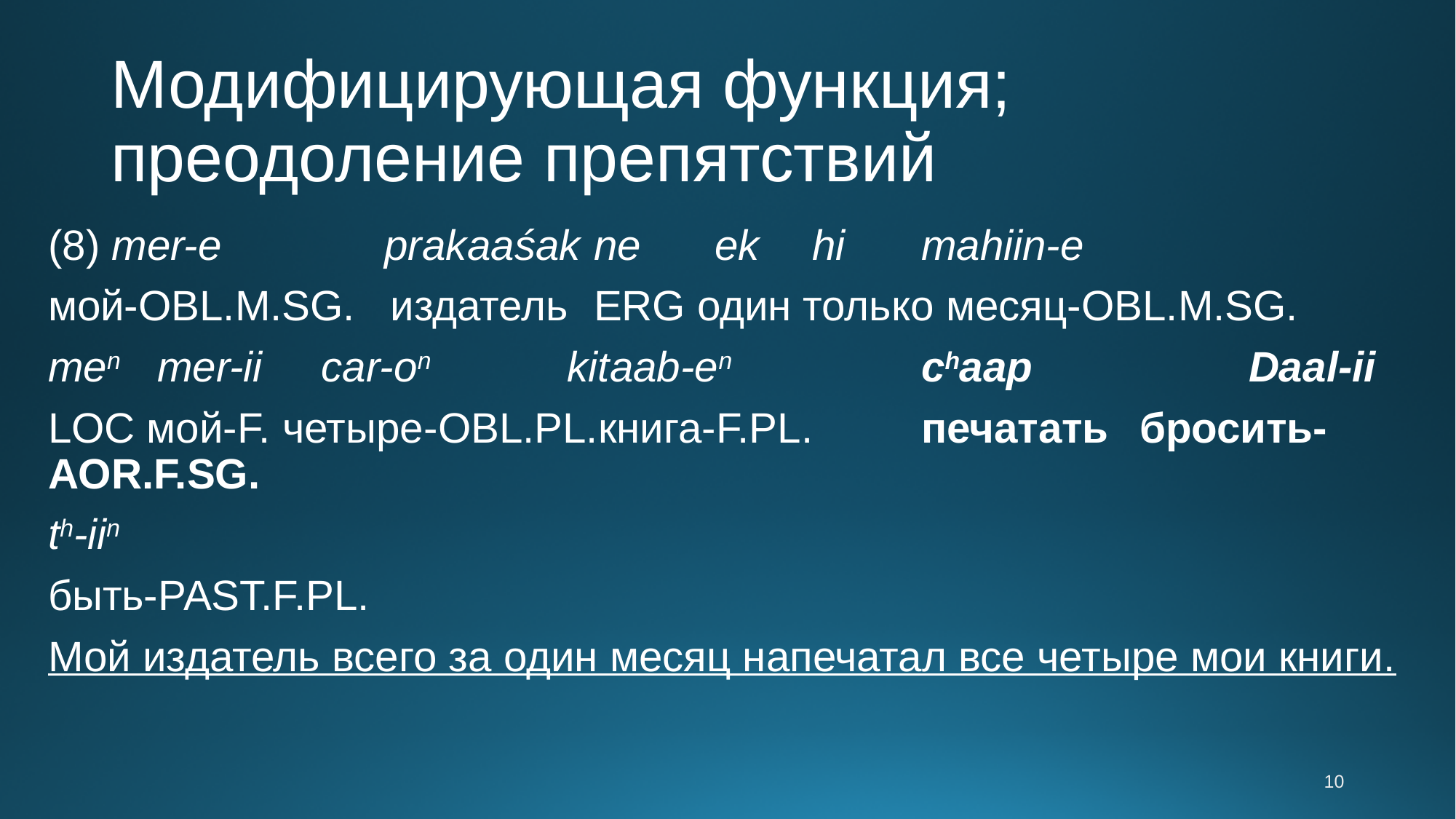

# Модифицирующая функция; преодоление препятствий
(8) mer-e 	          prakaaśak 	ne 	 ek 	hi 	mahiin-e
мой-OBL.M.SG.   издатель 	ERG один только месяц-OBL.M.SG.
men 	mer-ii     car-on 	       kitaab-en	 	chaap 		Daal-ii
LOC мой-F. четыре-OBL.PL.книга-F.PL. 	печатать 	бросить-AOR.F.SG.
th-iin
быть-PAST.F.PL.
Мой издатель всего за один месяц напечатал все четыре мои книги.
10